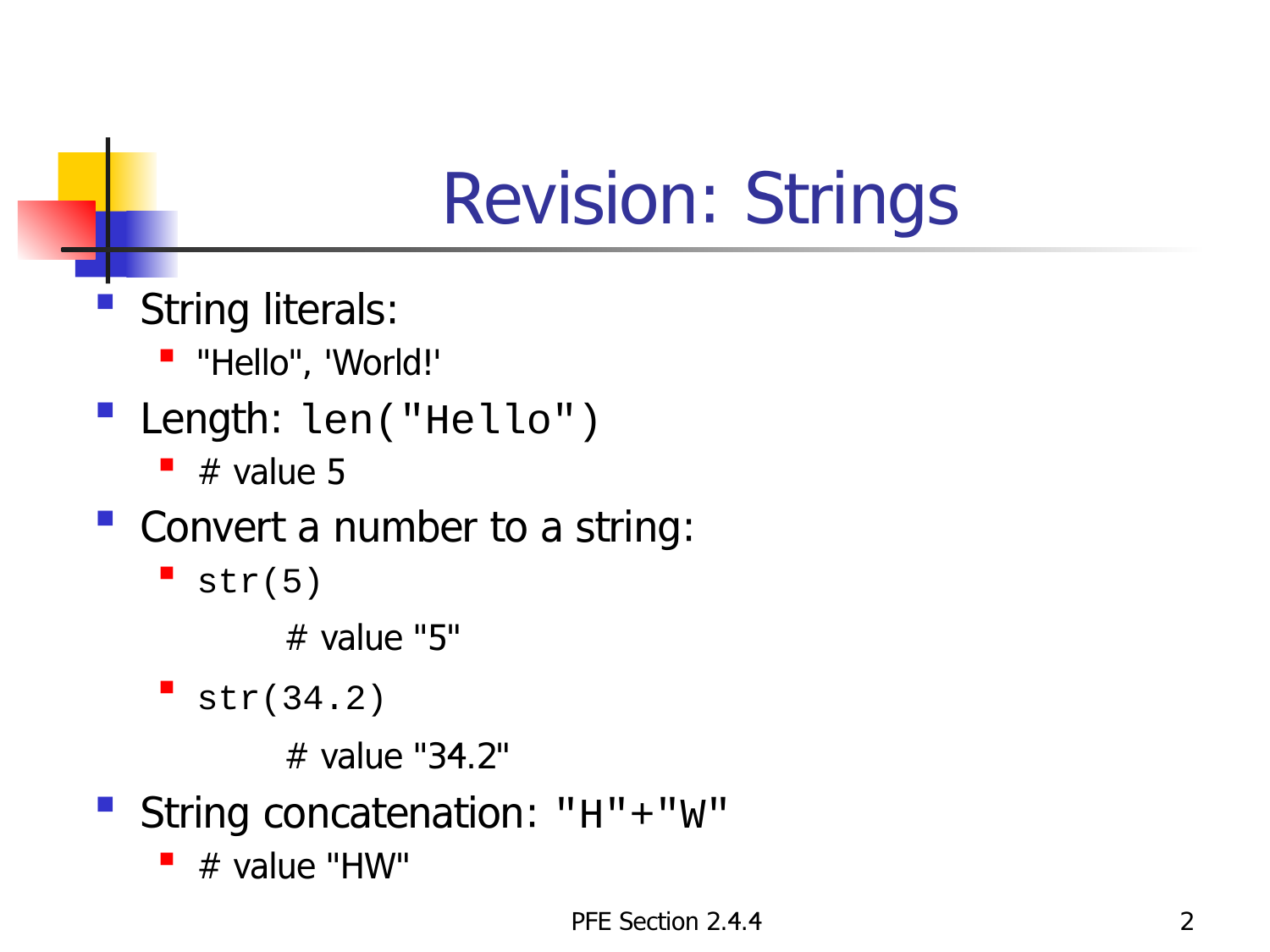

# Revision: Strings
String literals:
"Hello", 'World!'
Length: len("Hello")
# value 5
Convert a number to a string:
str(5)
	# value "5"
str(34.2)
	# value "34.2"
String concatenation: "H"+"W"
# value "HW"

PFE Section 2.4.4
2